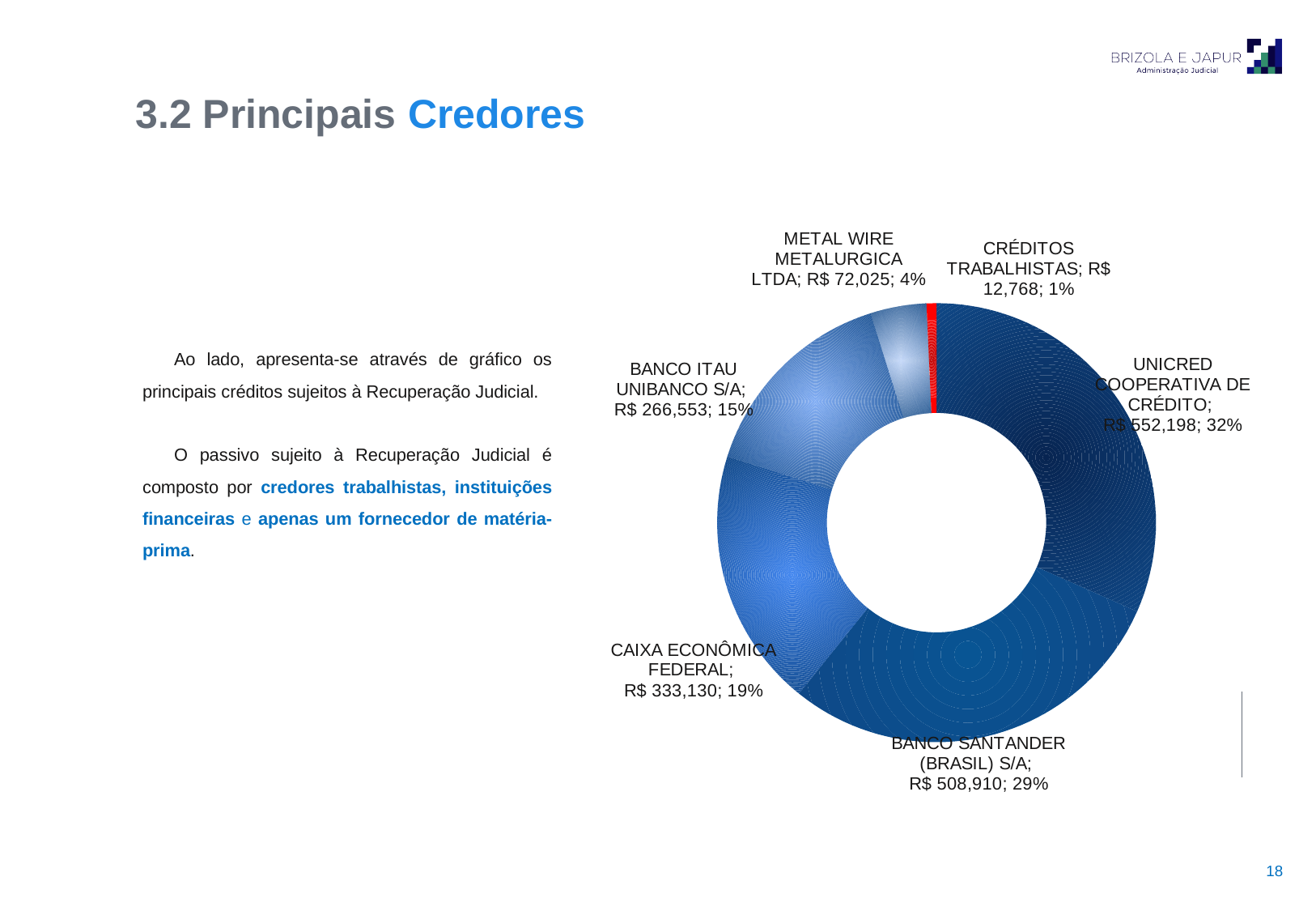

3.2 Principais Credores

### Chart

| Category |  |
|---|---|
| UNICRED COOPERATIVA DE CRÉDITO | 552198.31 |
| BANCO SANTANDER (BRASIL) S/A | 508909.98 |
| CAIXA ECONÔMICA FEDERAL | 333129.51 |
| BANCO ITAU UNIBANCO S/A | 266553.22 |
| METAL WIRE METALURGICA LTDA | 72025.12 |
| CRÉDITOS TRABALHISTAS | 12768.41 |
Ao lado, apresenta-se através de gráfico os principais créditos sujeitos à Recuperação Judicial.

O passivo sujeito à Recuperação Judicial é composto por credores trabalhistas, instituições financeiras e apenas um fornecedor de matéria-prima.